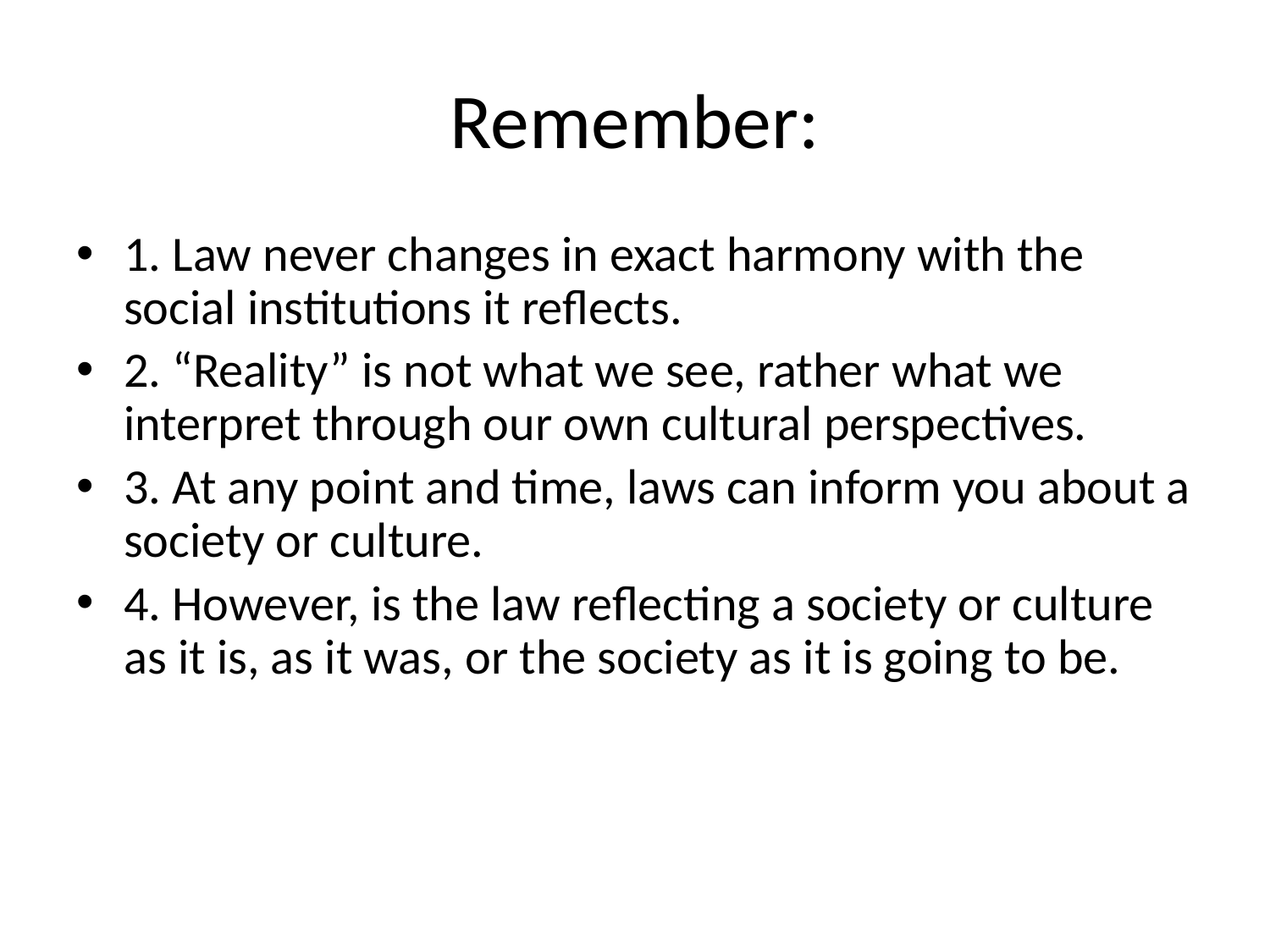

# Remember:
1. Law never changes in exact harmony with the social institutions it reflects.
2. “Reality” is not what we see, rather what we interpret through our own cultural perspectives.
3. At any point and time, laws can inform you about a society or culture.
4. However, is the law reflecting a society or culture as it is, as it was, or the society as it is going to be.